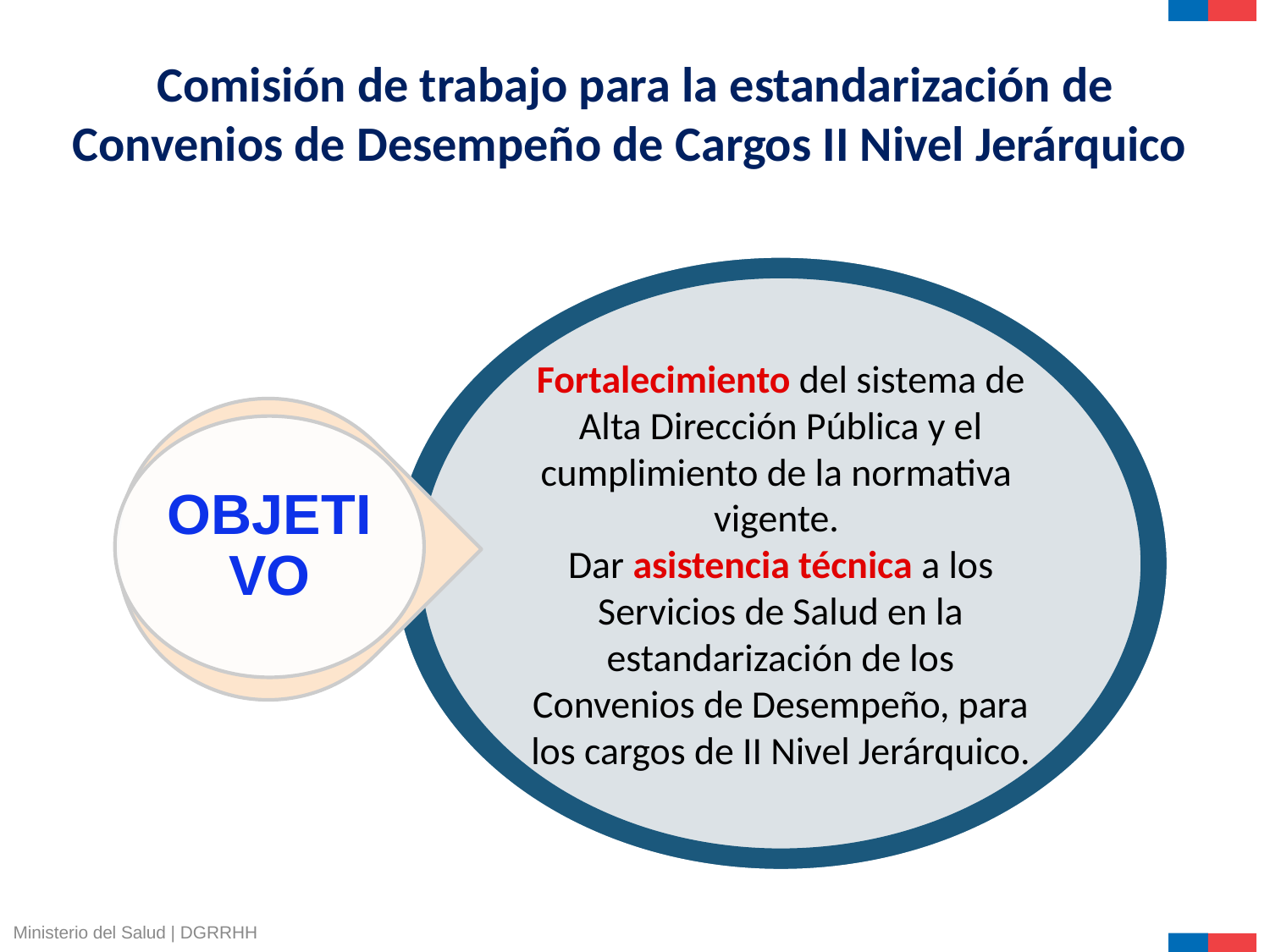

Comisión de trabajo para la estandarización de Convenios de Desempeño de Cargos II Nivel Jerárquico

Fortalecimiento del sistema de Alta Dirección Pública y el cumplimiento de la normativa  vigente.
Dar asistencia técnica a los Servicios de Salud en la estandarización de los Convenios de Desempeño, para los cargos de II Nivel Jerárquico.
OBJETIVO